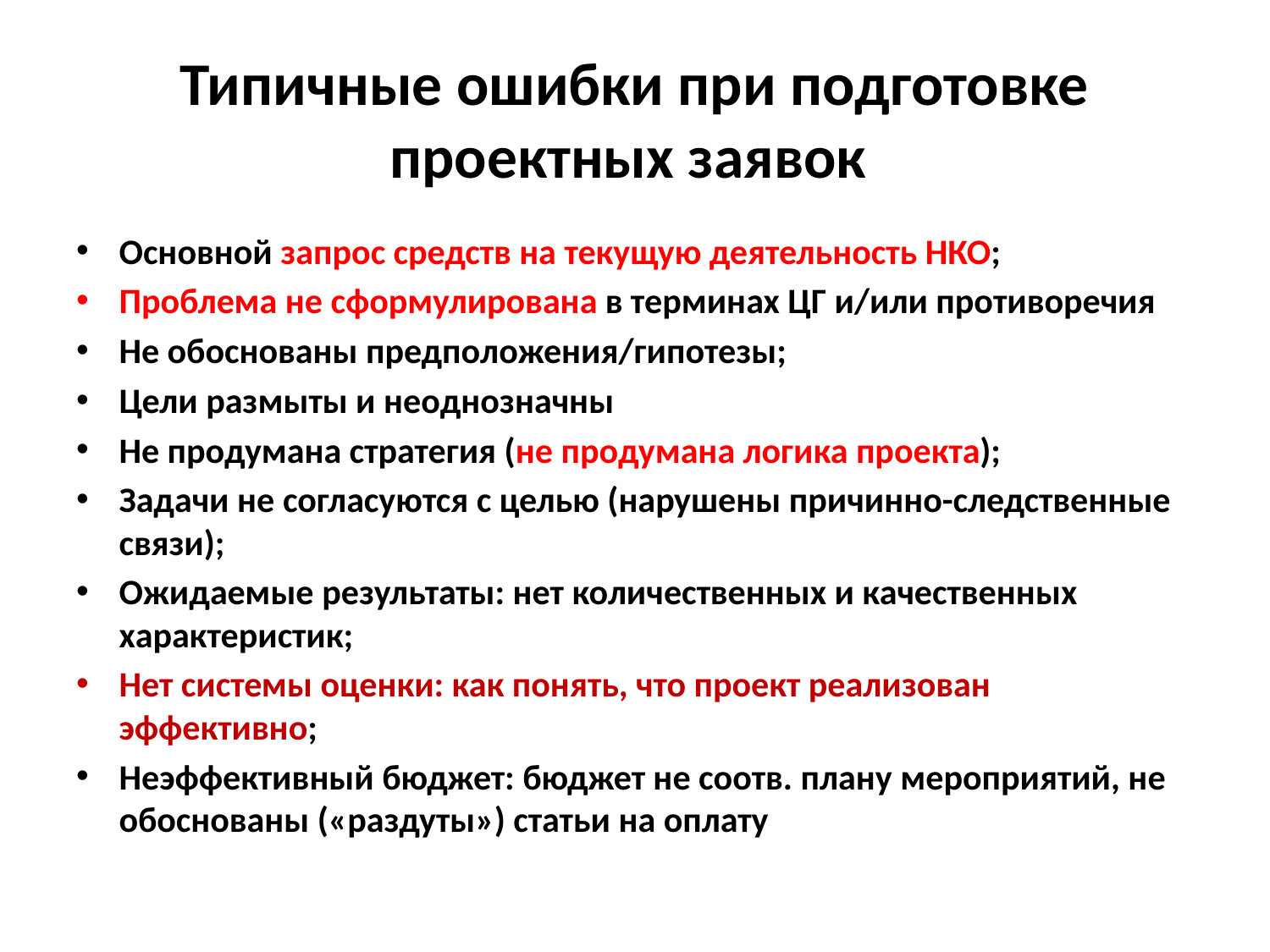

# Типичные ошибки при подготовке проектных заявок
Основной запрос средств на текущую деятельность НКО;
Проблема не сформулирована в терминах ЦГ и/или противоречия
Не обоснованы предположения/гипотезы;
Цели размыты и неоднозначны
Не продумана стратегия (не продумана логика проекта);
Задачи не согласуются с целью (нарушены причинно-следственные связи);
Ожидаемые результаты: нет количественных и качественных характеристик;
Нет системы оценки: как понять, что проект реализован эффективно;
Неэффективный бюджет: бюджет не соотв. плану мероприятий, не обоснованы («раздуты») статьи на оплату